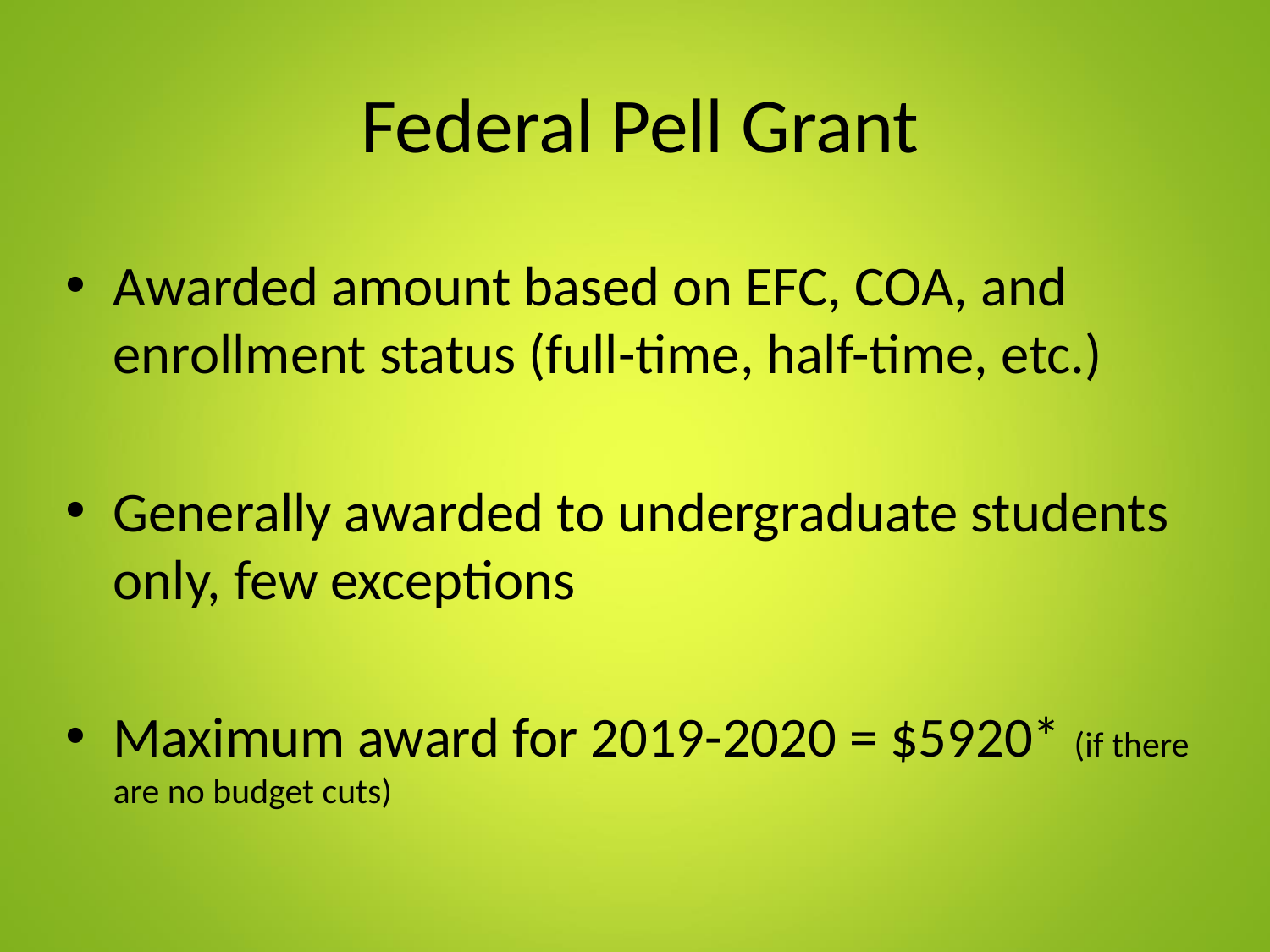

# Federal Pell Grant
Awarded amount based on EFC, COA, and enrollment status (full-time, half-time, etc.)

Generally awarded to undergraduate students only, few exceptions

Maximum award for 2019-2020 = $5920* (if there are no budget cuts)